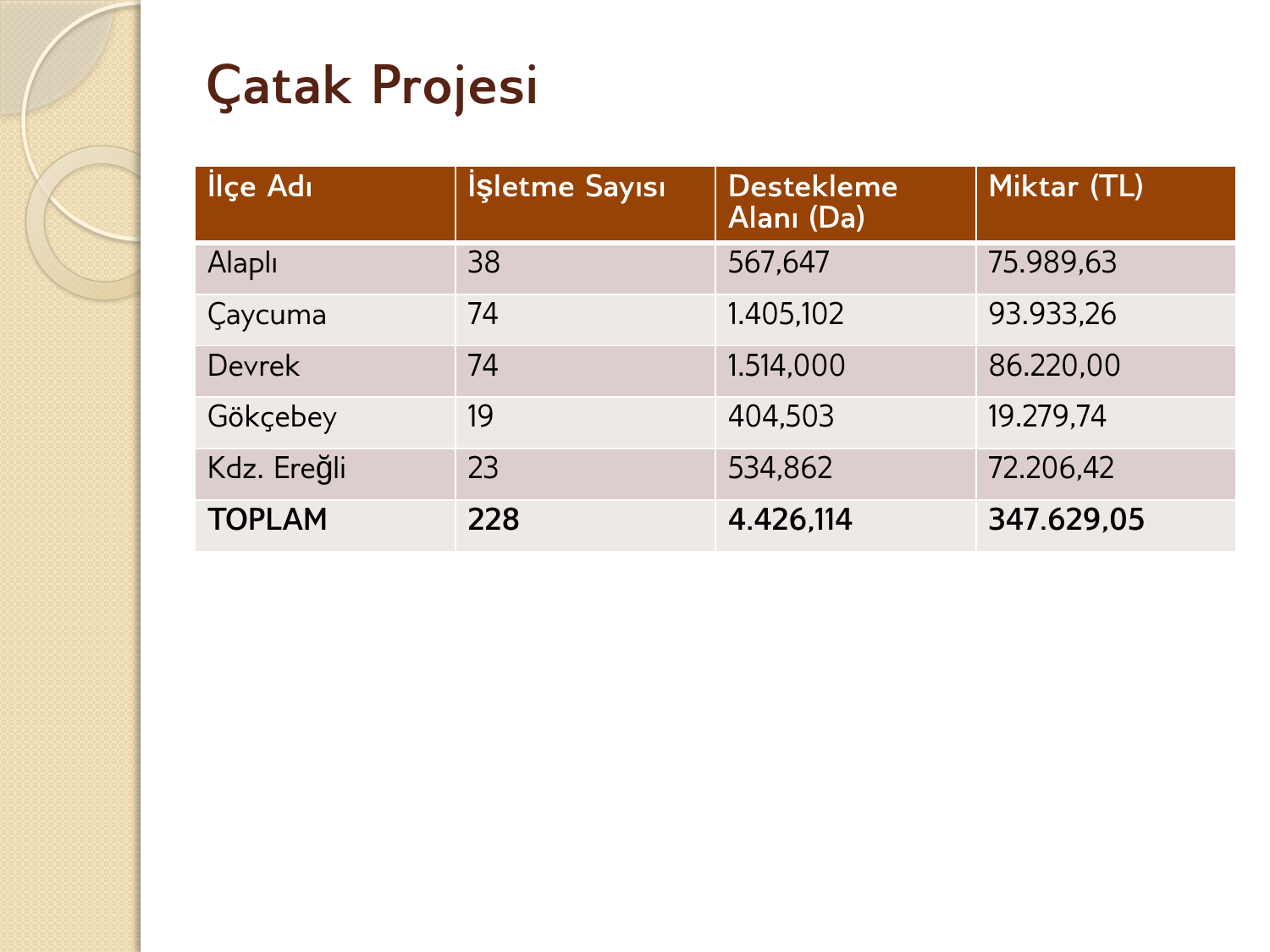

# Çatak Projesi
| İlçe Adı | İşletme Sayısı | Destekleme Alanı (Da) | Miktar (TL) |
| --- | --- | --- | --- |
| Alaplı | 38 | 567,647 | 75.989,63 |
| Çaycuma | 74 | 1.405,102 | 93.933,26 |
| Devrek | 74 | 1.514,000 | 86.220,00 |
| Gökçebey | 19 | 404,503 | 19.279,74 |
| Kdz. Ereğli | 23 | 534,862 | 72.206,42 |
| TOPLAM | 228 | 4.426,114 | 347.629,05 |